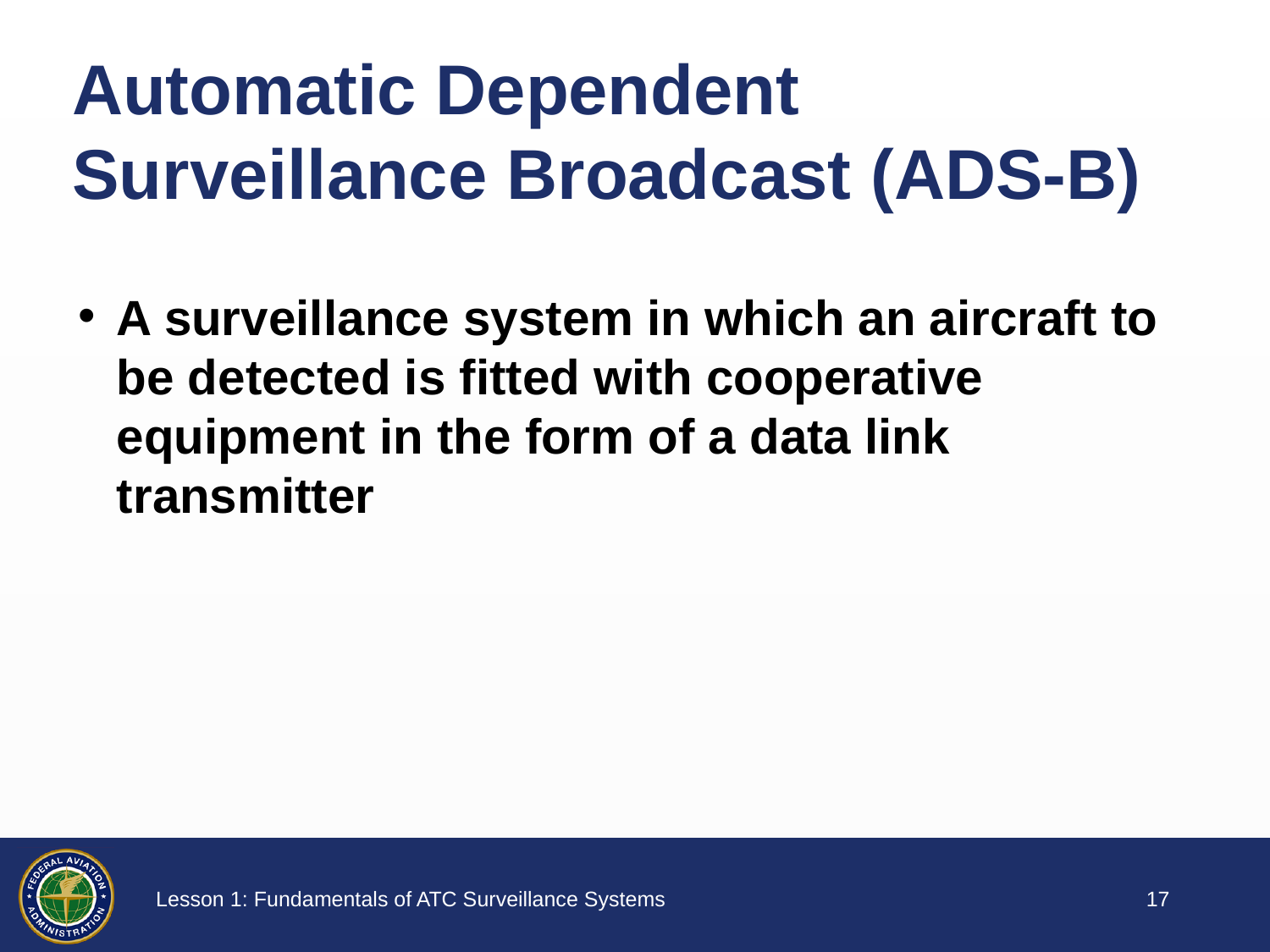

# Automatic Dependent Surveillance Broadcast (ADS-B)
A surveillance system in which an aircraft to be detected is fitted with cooperative equipment in the form of a data link transmitter